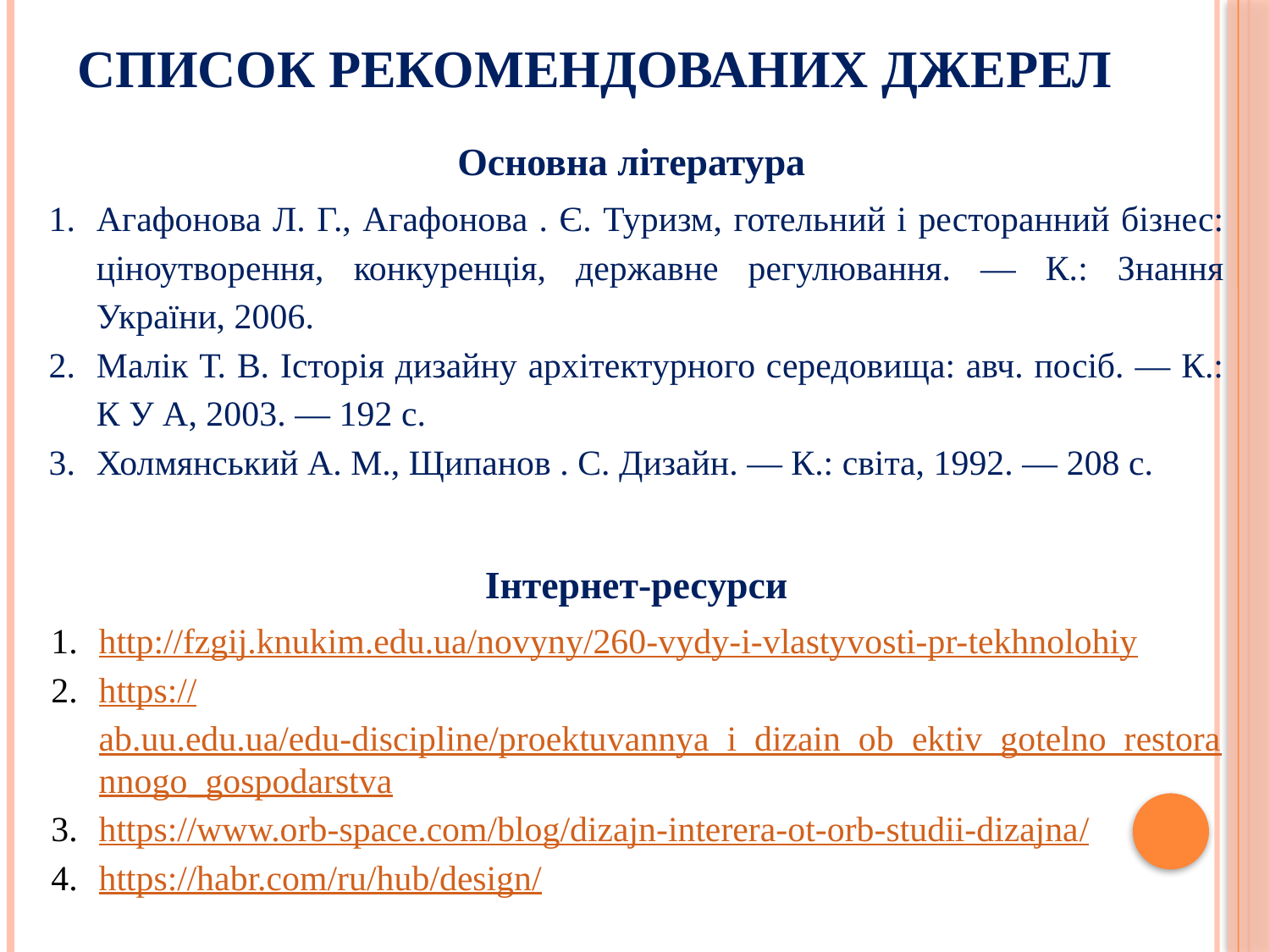

# Список рекомендованих джерел
Основна література
Агафонова Л. Г., Агафонова . Є. Туризм, готельний і ресторанний бізнес: ціноутворення, конкуренція, державне регулювання. — К.: Знання України, 2006.
Малік Т. В. Історія дизайну архітектурного середовища: авч. посіб. — К.: К У А, 2003. — 192 с.
Холмянський А. М., Щипанов . С. Дизайн. — К.: світа, 1992. — 208 с.

Інтернет-ресурси
http://fzgij.knukim.edu.ua/novyny/260-vydy-i-vlastyvosti-pr-tekhnolohiy
https://ab.uu.edu.ua/edu-discipline/proektuvannya_i_dizain_ob_ektiv_gotelno_restorannogo_gospodarstva
https://www.orb-space.com/blog/dizajn-interera-ot-orb-studii-dizajna/
https://habr.com/ru/hub/design/